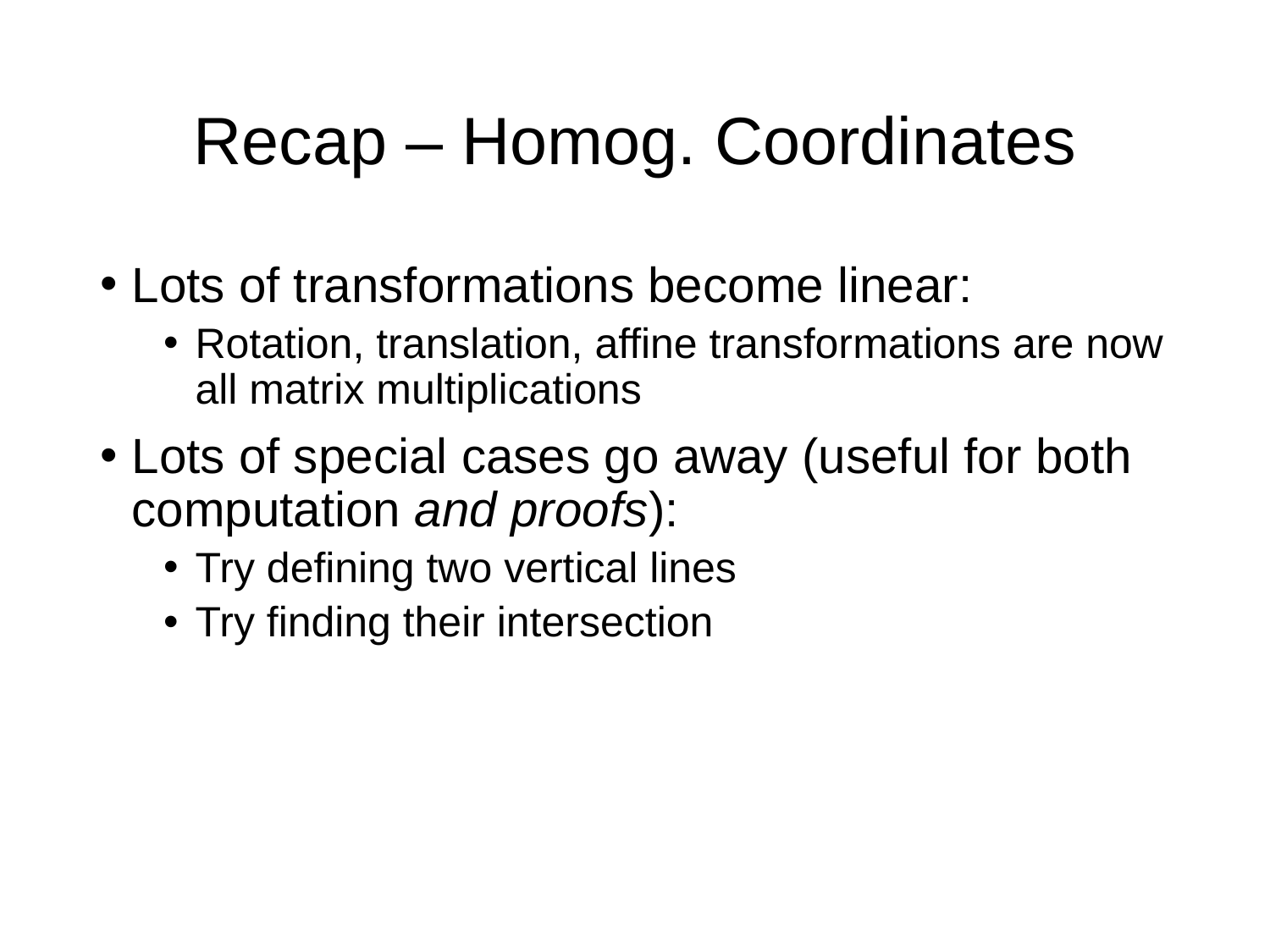

# Recap – Homog. Coordinates
Lots of transformations become linear:
Rotation, translation, affine transformations are now all matrix multiplications
Lots of special cases go away (useful for both computation and proofs):
Try defining two vertical lines
Try finding their intersection